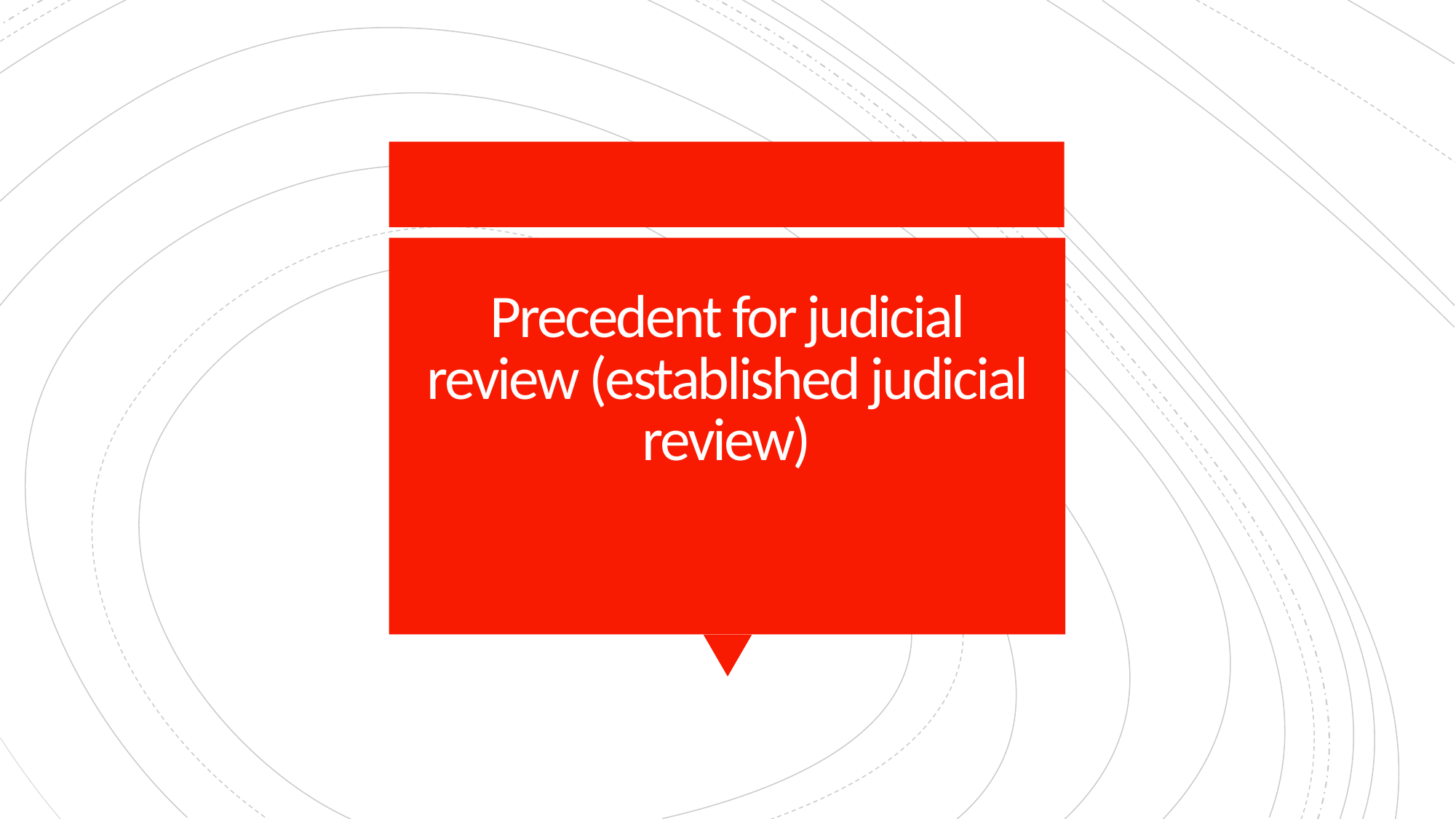

# Precedent for judicial review (established judicial review)